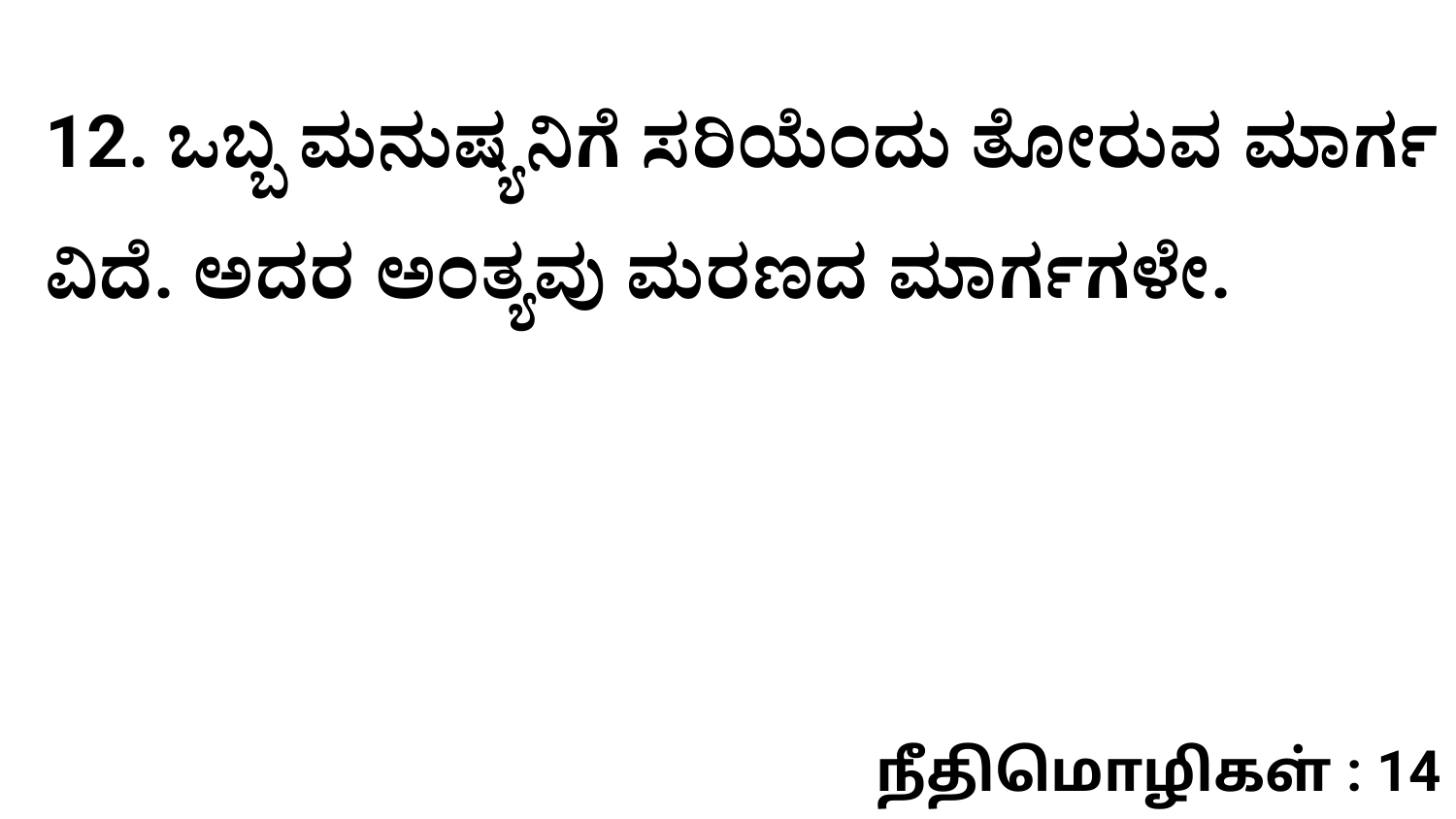

12. ಒಬ್ಬ ಮನುಷ್ಯನಿಗೆ ಸರಿಯೆಂದು ತೋರುವ ಮಾರ್ಗ ವಿದೆ. ಅದರ ಅಂತ್ಯವು ಮರಣದ ಮಾರ್ಗಗಳೇ.
நீதிமொழிகள் : 14